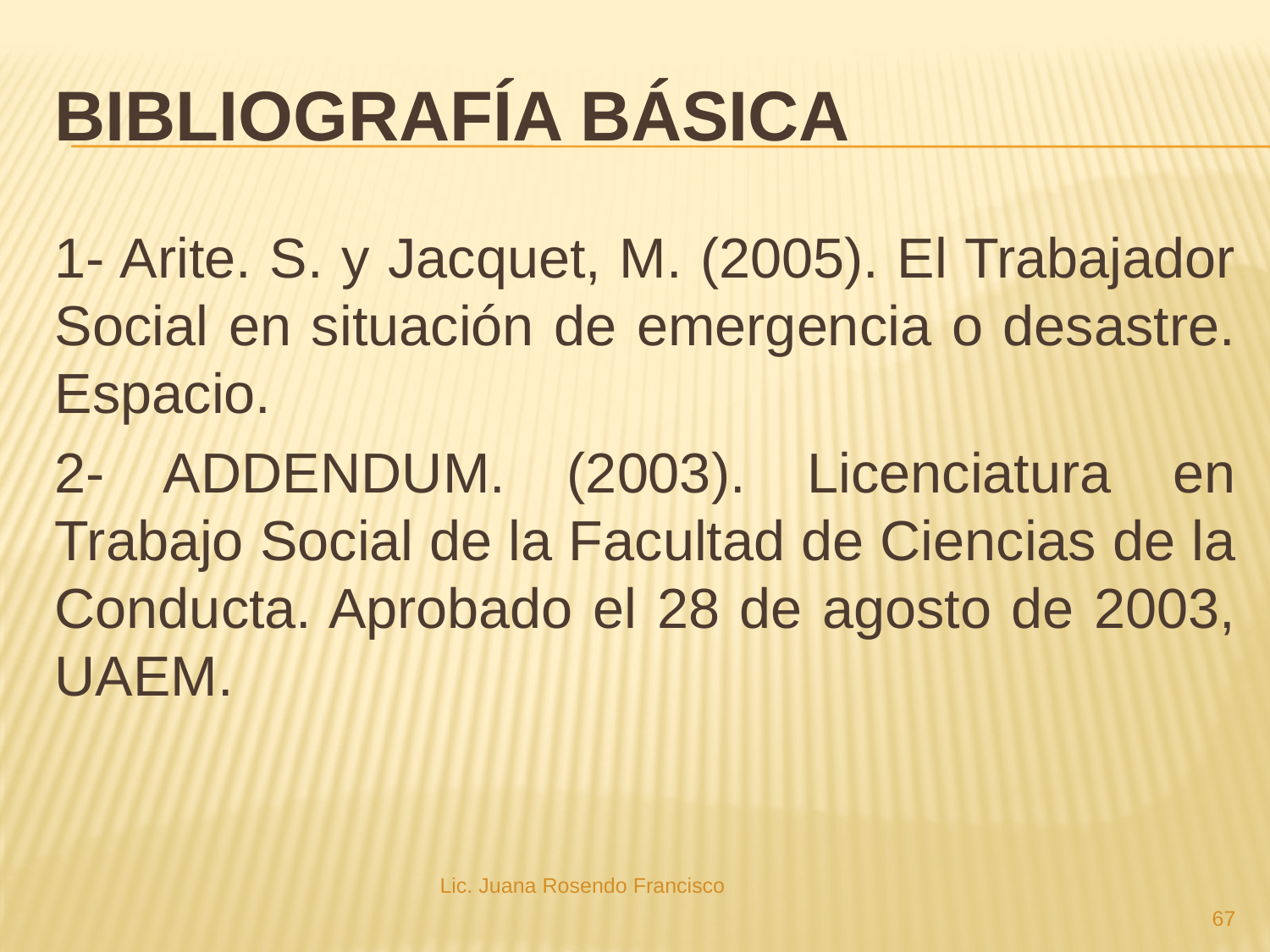

# BIBLIOGRAFÍA BÁSICA
1- Arite. S. y Jacquet, M. (2005). El Trabajador Social en situación de emergencia o desastre. Espacio.
2- ADDENDUM. (2003). Licenciatura en Trabajo Social de la Facultad de Ciencias de la Conducta. Aprobado el 28 de agosto de 2003, UAEM.
Lic. Juana Rosendo Francisco
67